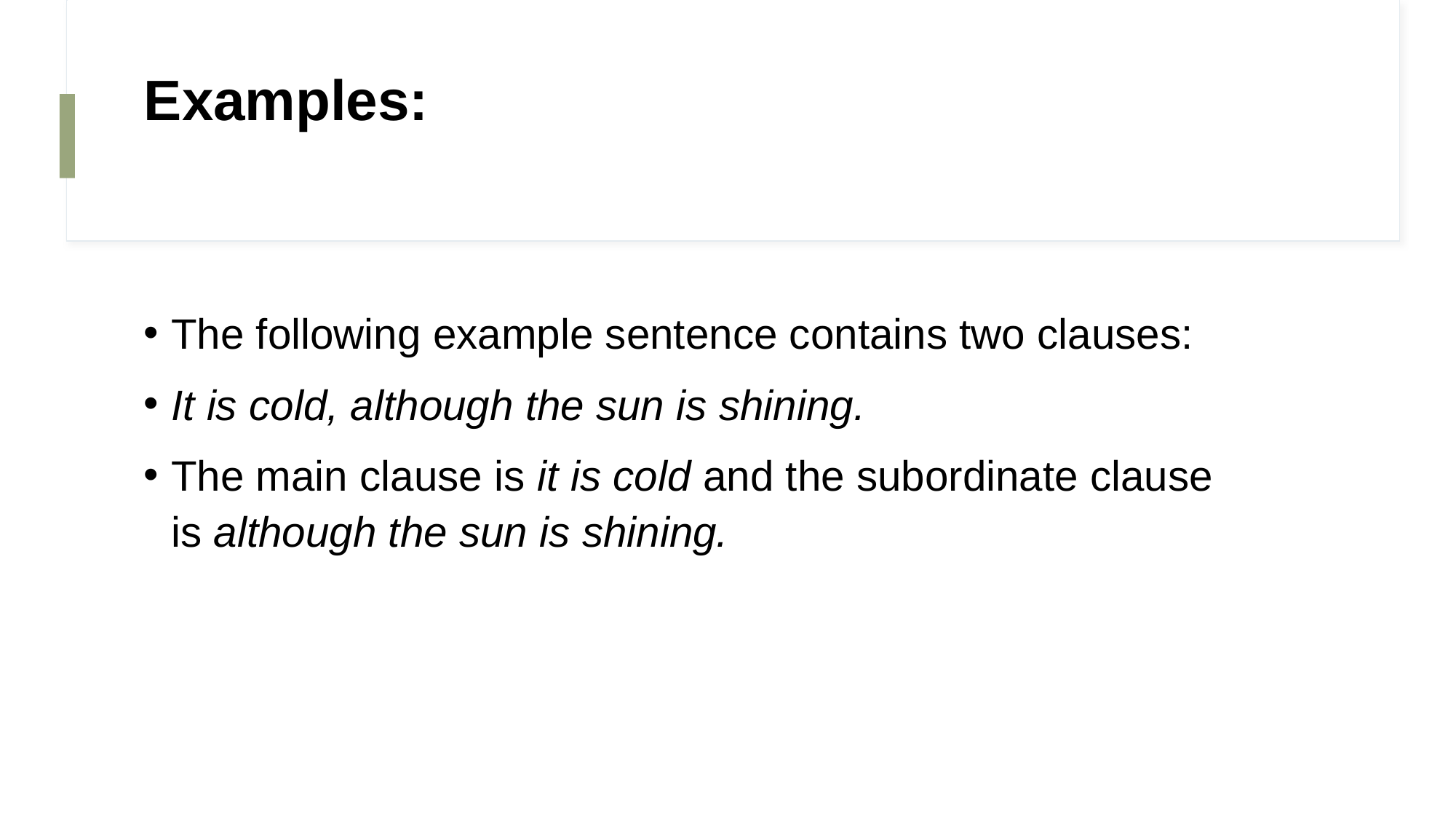

# Examples:
The following example sentence contains two clauses:
It is cold, although the sun is shining.
The main clause is it is cold and the subordinate clause is although the sun is shining.